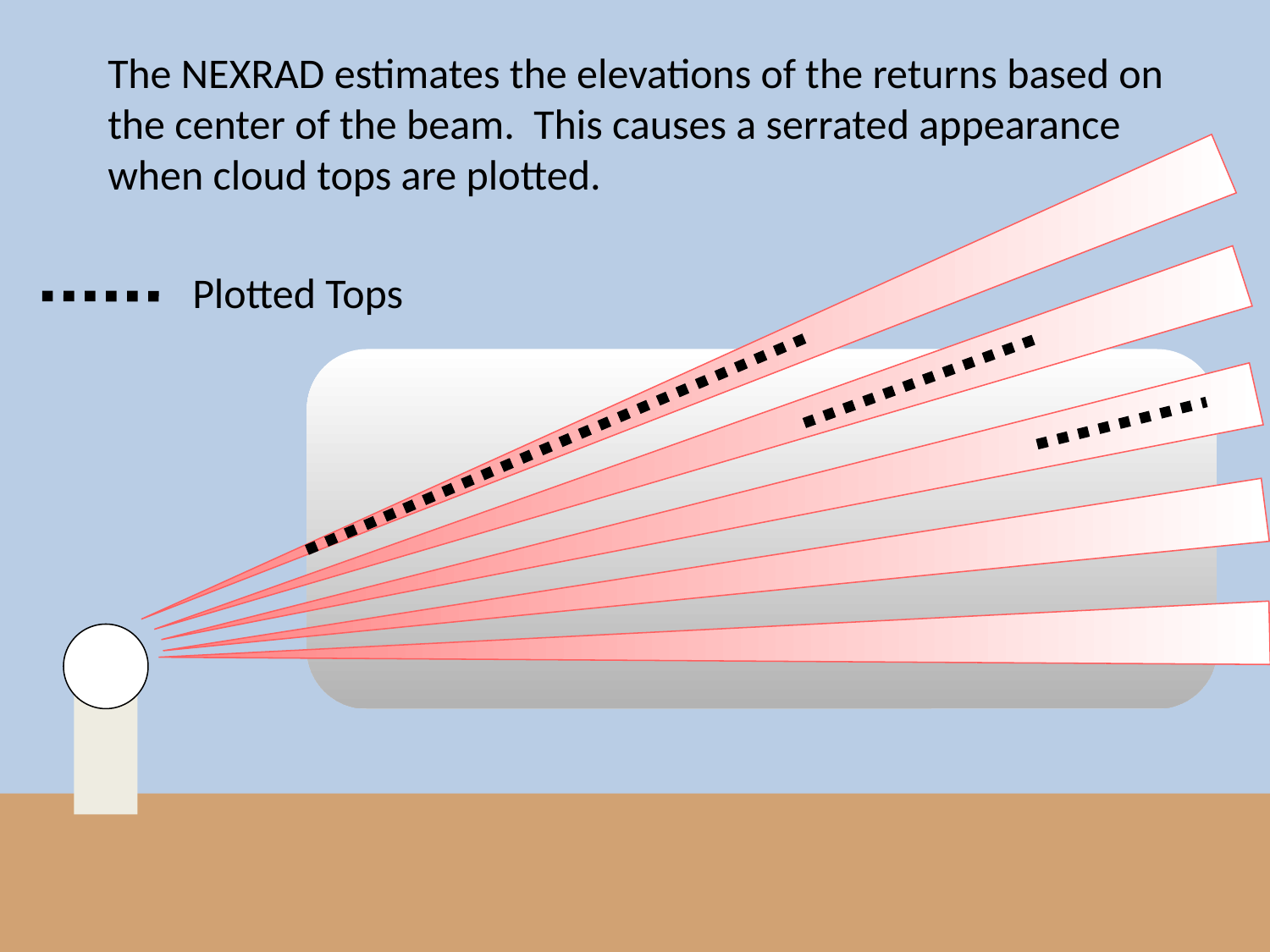

The NEXRAD estimates the elevations of the returns based on the center of the beam.  This causes a serrated appearance when cloud tops are plotted.

Plotted Tops